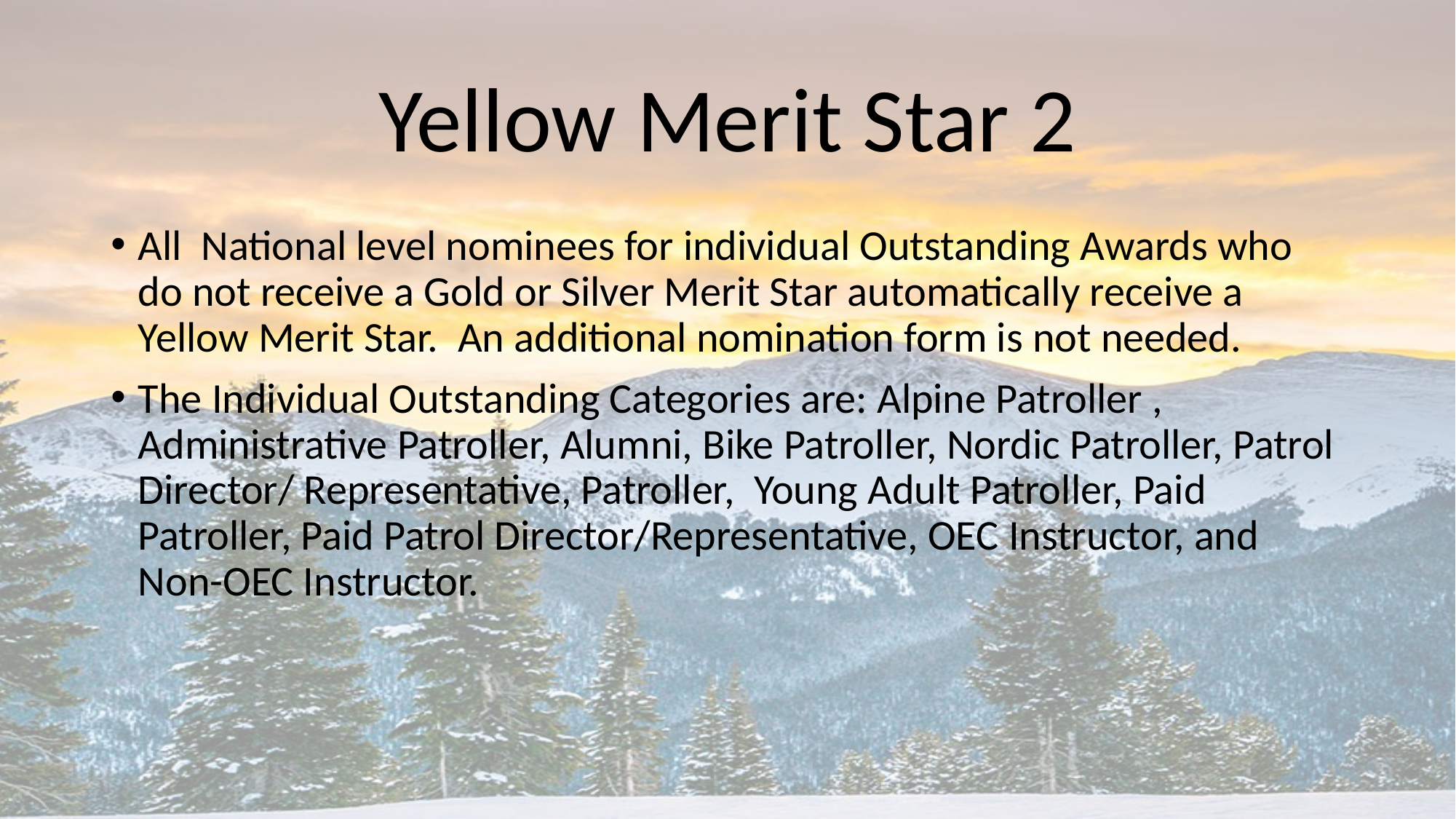

# Yellow Merit Star 2
All  National level nominees for individual Outstanding Awards who do not receive a Gold or Silver Merit Star automatically receive a Yellow Merit Star.  An additional nomination form is not needed.
The Individual Outstanding Categories are: Alpine Patroller , Administrative Patroller, Alumni, Bike Patroller, Nordic Patroller, Patrol Director/ Representative, Patroller,  Young Adult Patroller, Paid Patroller, Paid Patrol Director/Representative, OEC Instructor, and Non-OEC Instructor.